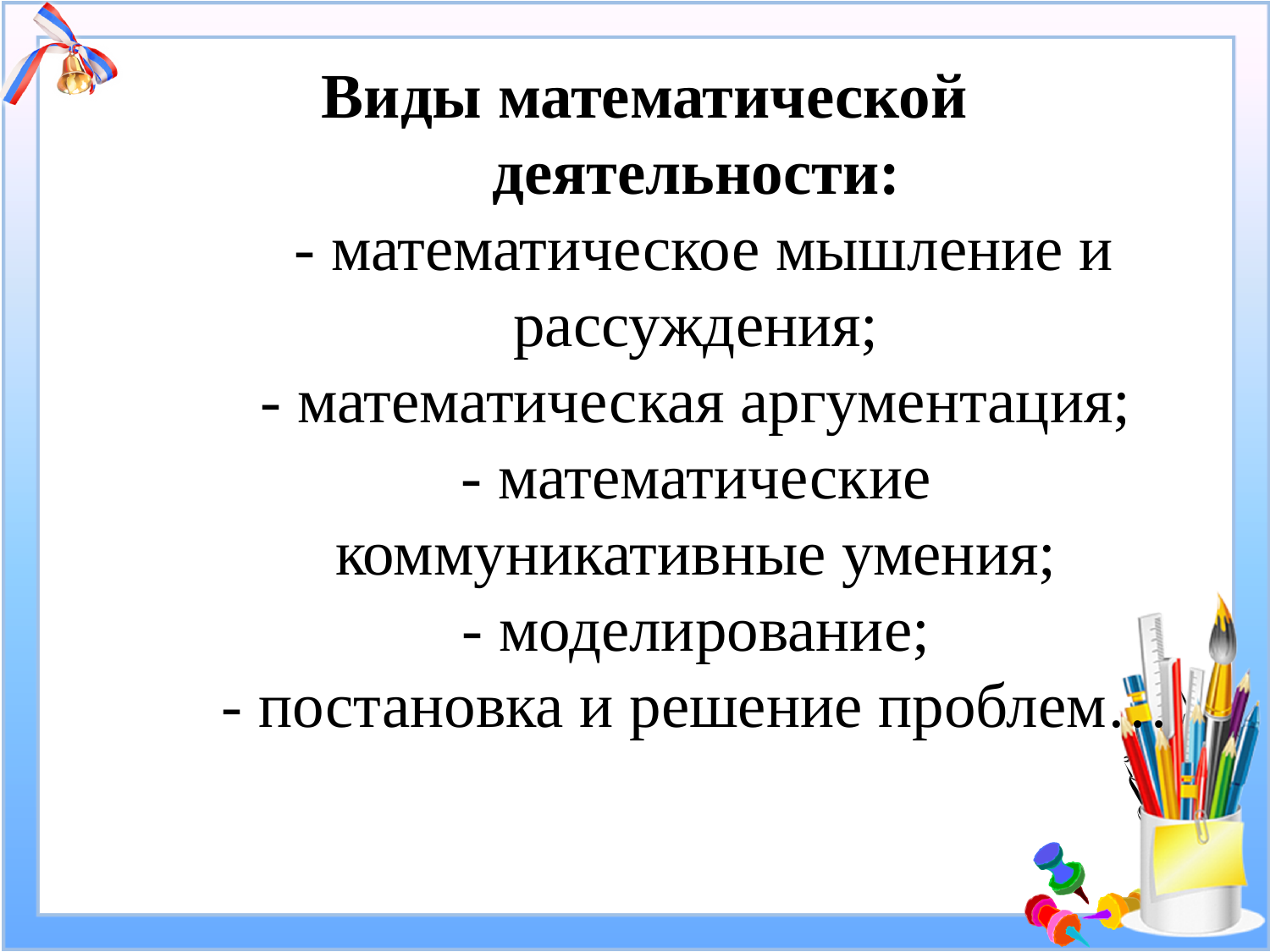

# Виды математической деятельности: - математическое мышление и рассуждения; - математическая аргументация; - математические коммуникативные умения; - моделирование; - постановка и решение проблем…